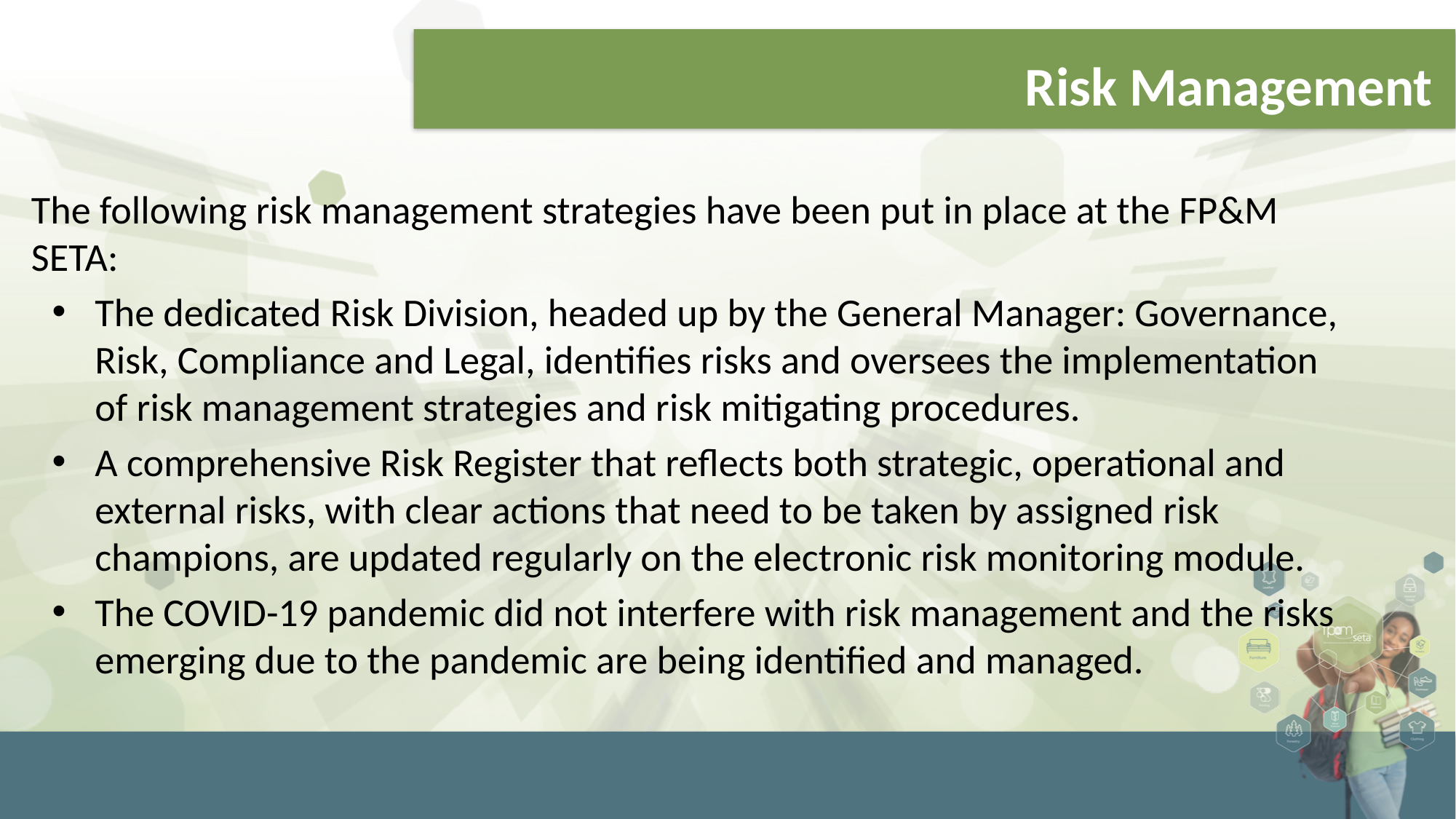

# Risk Management
The following risk management strategies have been put in place at the FP&M SETA:
The dedicated Risk Division, headed up by the General Manager: Governance, Risk, Compliance and Legal, identifies risks and oversees the implementation of risk management strategies and risk mitigating procedures.
A comprehensive Risk Register that reflects both strategic, operational and external risks, with clear actions that need to be taken by assigned risk champions, are updated regularly on the electronic risk monitoring module.
The COVID-19 pandemic did not interfere with risk management and the risks emerging due to the pandemic are being identified and managed.